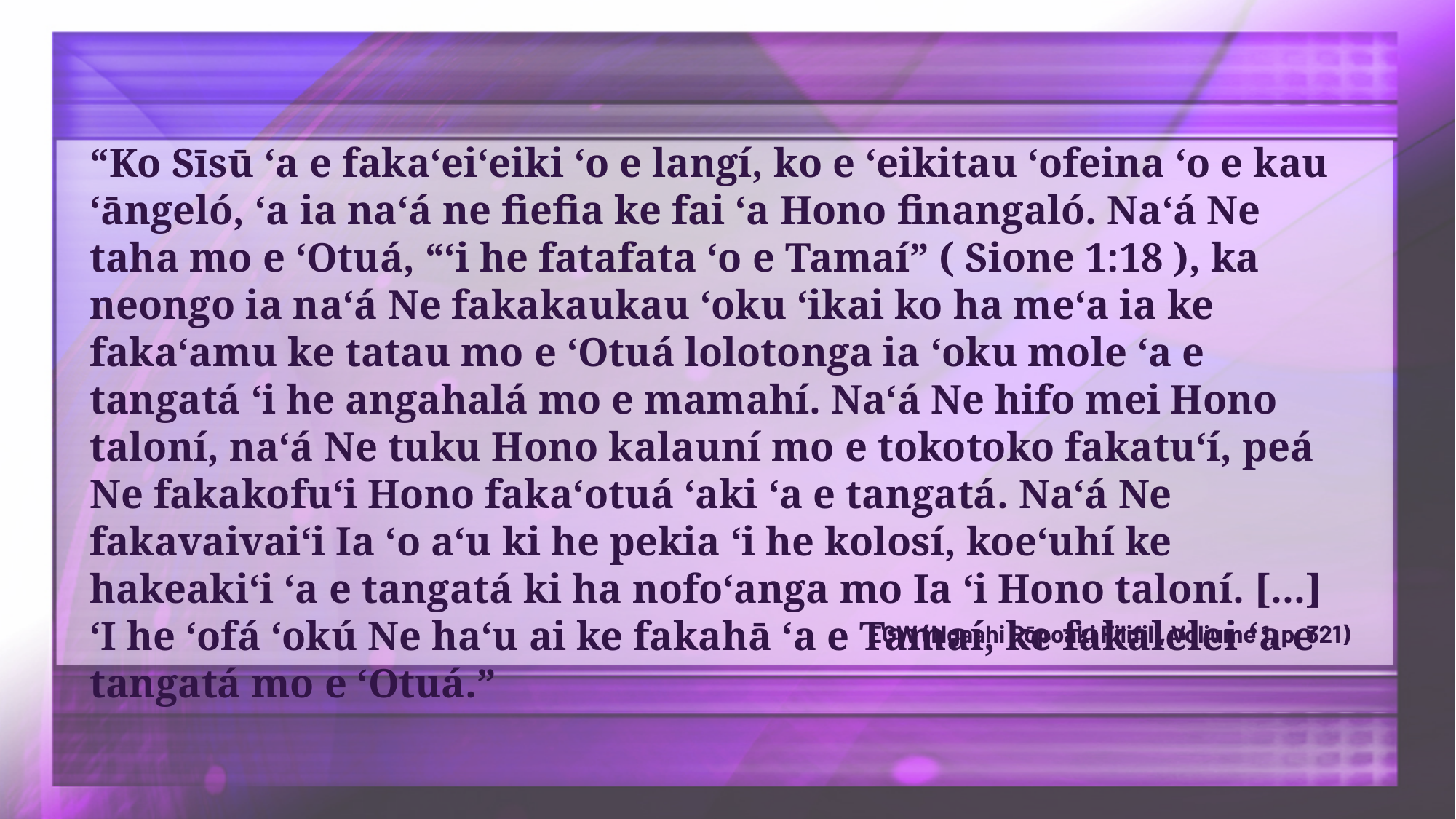

“Ko Sīsū ‘a e faka‘ei‘eiki ‘o e langí, ko e ‘eikitau ‘ofeina ‘o e kau ‘āngeló, ‘a ia na‘á ne fiefia ke fai ‘a Hono finangaló. Naʻá Ne taha mo e ʻOtuá, “ʻi he fatafata ʻo e Tamaí” ( Sione 1:18 ), ka neongo ia naʻá Ne fakakaukau ʻoku ʻikai ko ha meʻa ia ke fakaʻamu ke tatau mo e ʻOtuá lolotonga ia ʻoku mole ʻa e tangatá ʻi he angahalá mo e mamahí. Naʻá Ne hifo mei Hono taloní, naʻá Ne tuku Hono kalauní mo e tokotoko fakatuʻí, peá Ne fakakofuʻi Hono fakaʻotuá ʻaki ʻa e tangatá. Naʻá Ne fakavaivaiʻi Ia ʻo aʻu ki he pekia ʻi he kolosí, koeʻuhí ke hakeakiʻi ʻa e tangatá ki ha nofoʻanga mo Ia ʻi Hono taloní. [...] ʻI he ʻofá ʻokú Ne haʻu ai ke fakahā ʻa e Tamaí, ke fakalelei ʻa e tangatá mo e ʻOtuá.”
EGW (Ngaahi Pōpoaki Filifili, Voliume 1, p. 321)